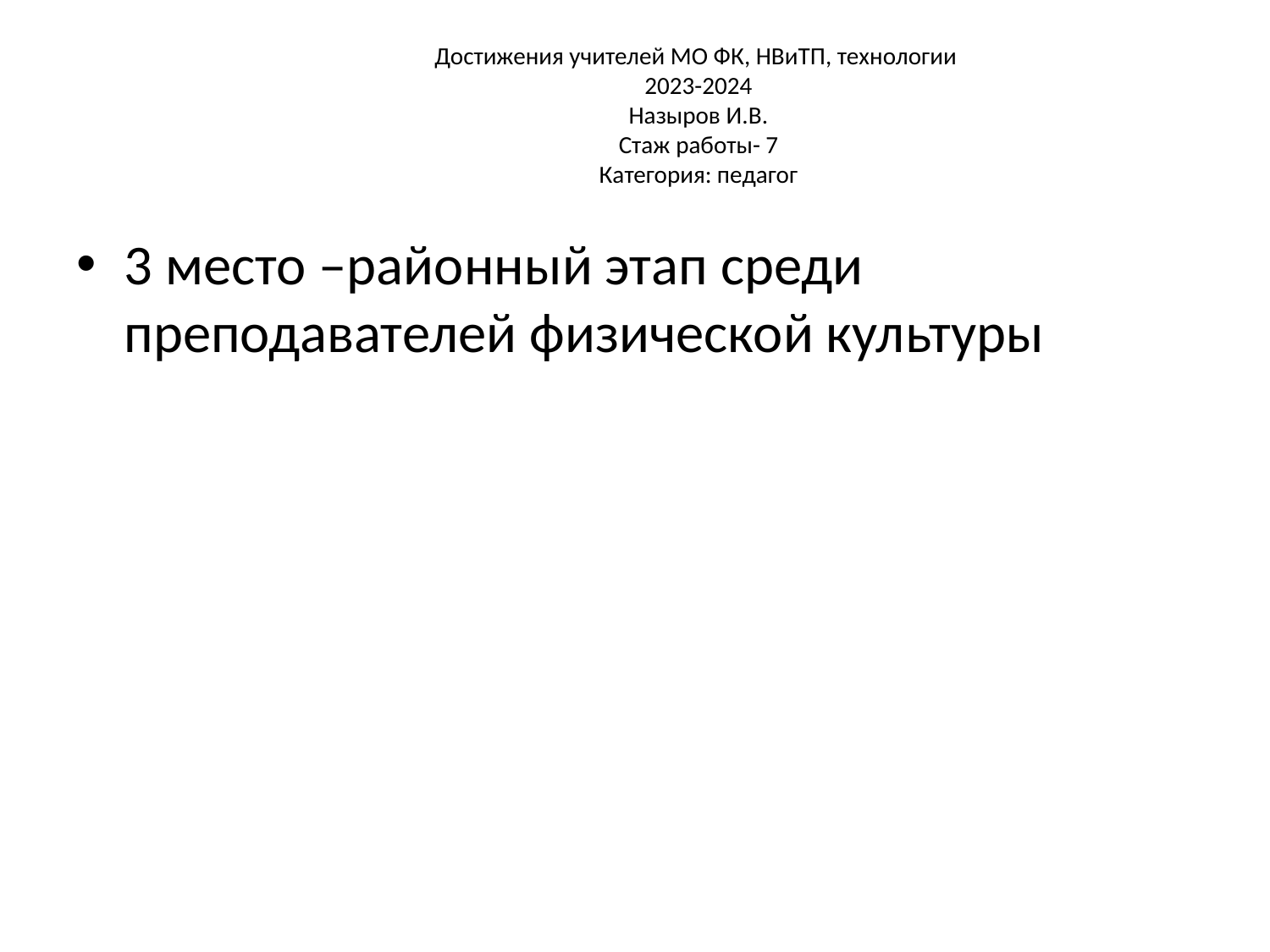

# Достижения учителей МО ФК, НВиТП, технологии 2023-2024 Назыров И.В. Стаж работы- 7 Категория: педагог
3 место –районный этап среди преподавателей физической культуры